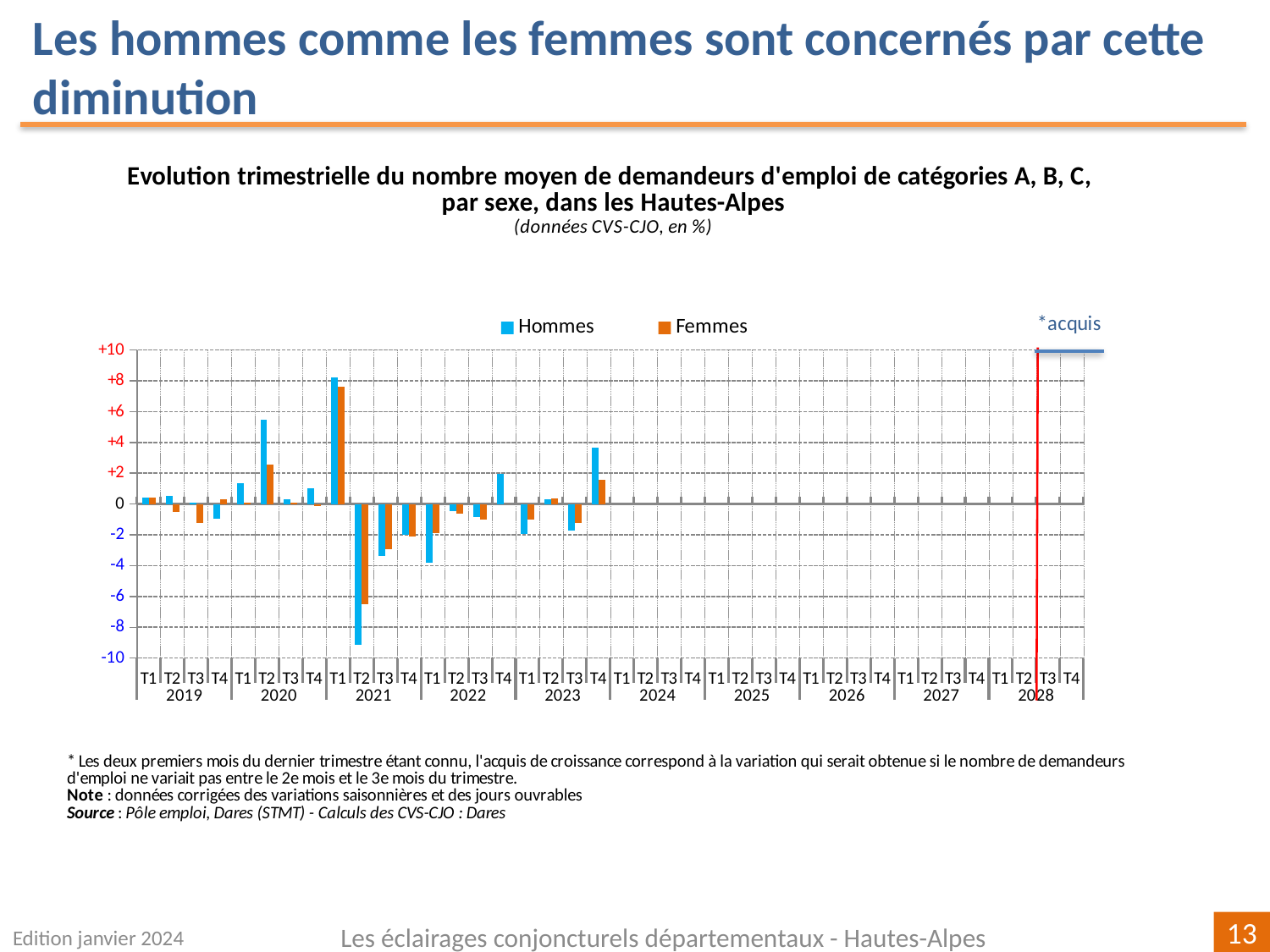

Les hommes comme les femmes sont concernés par cette diminution

[unsupported chart]

Edition janvier 2024
Les éclairages conjoncturels départementaux - Hautes-Alpes
13